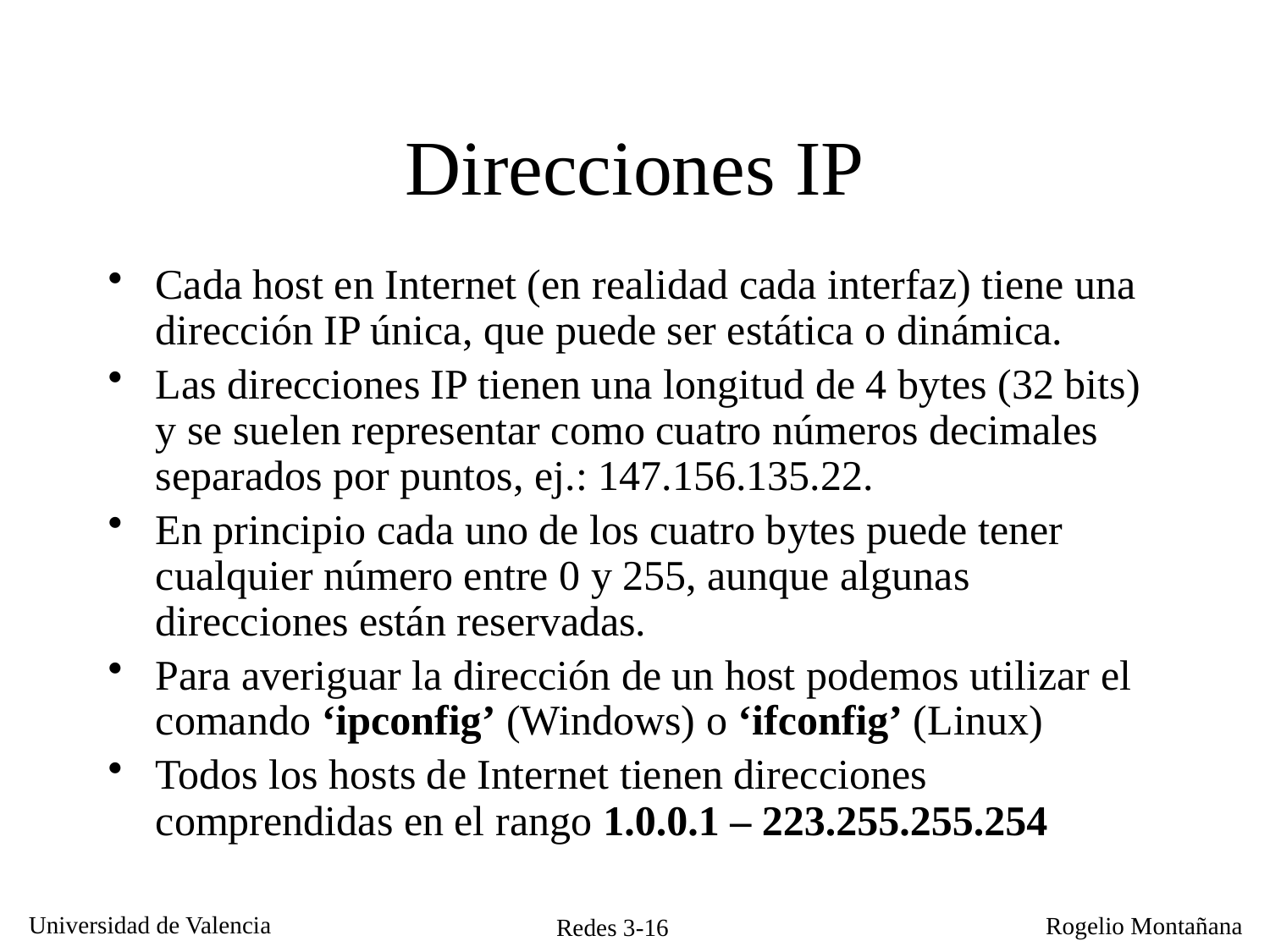

# Direcciones IP
Cada host en Internet (en realidad cada interfaz) tiene una dirección IP única, que puede ser estática o dinámica.
Las direcciones IP tienen una longitud de 4 bytes (32 bits) y se suelen representar como cuatro números decimales separados por puntos, ej.: 147.156.135.22.
En principio cada uno de los cuatro bytes puede tener cualquier número entre 0 y 255, aunque algunas direcciones están reservadas.
Para averiguar la dirección de un host podemos utilizar el comando ‘ipconfig’ (Windows) o ‘ifconfig’ (Linux)
Todos los hosts de Internet tienen direcciones comprendidas en el rango 1.0.0.1 – 223.255.255.254